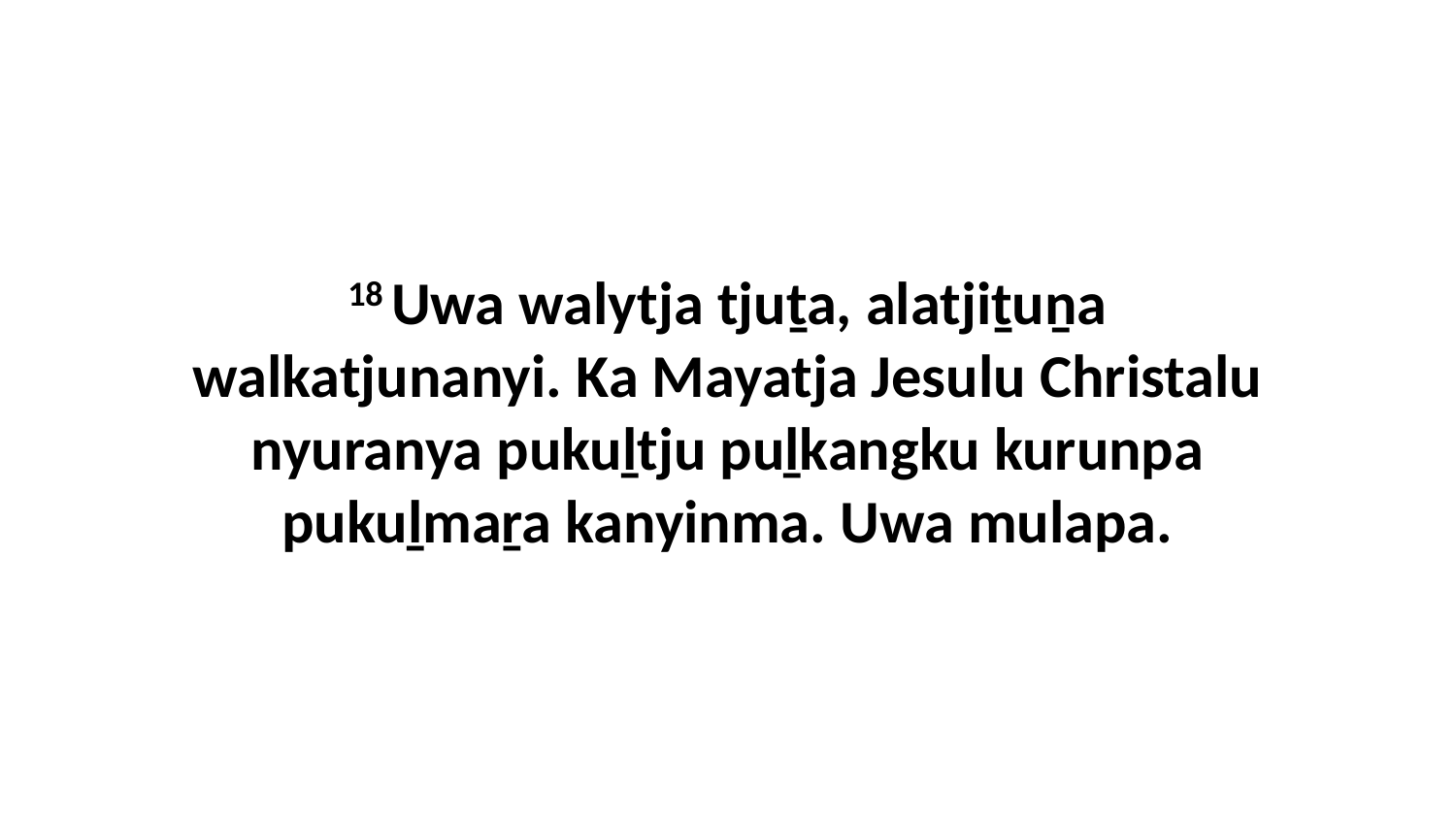

18 Uwa walytja tjuṯa, alatjiṯuṉa walkatjunanyi. Ka Mayatja Jesulu Christalu nyuranya pukuḻtju puḻkangku kurunpa pukuḻmaṟa kanyinma. Uwa mulapa.